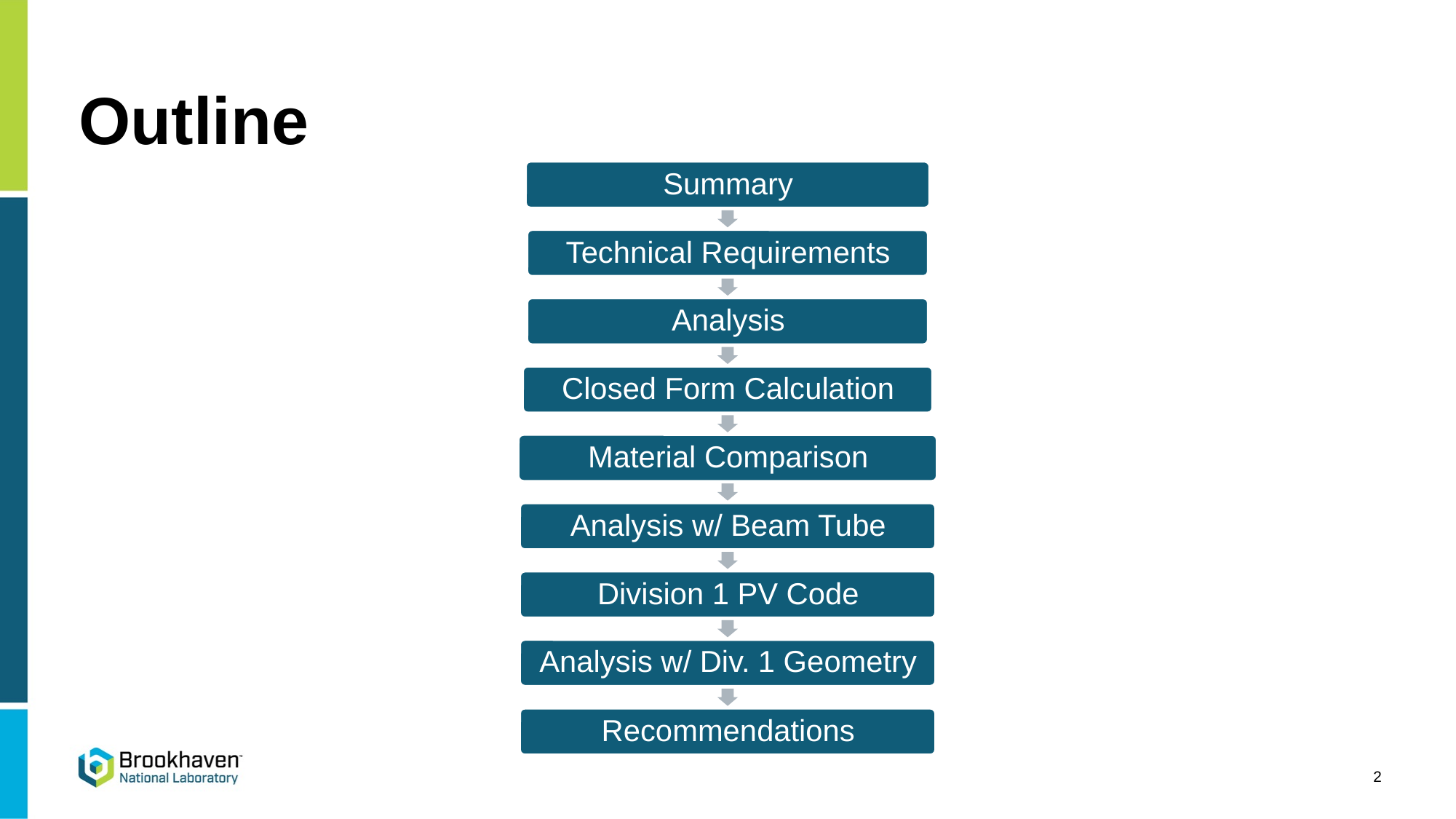

# Outline
Summary

Technical Requirements

Analysis

Closed Form Calculation

Material Comparison

Analysis w/ Beam Tube

Division 1 PV Code

Analysis w/ Div. 1 Geometry

Recommendations
2